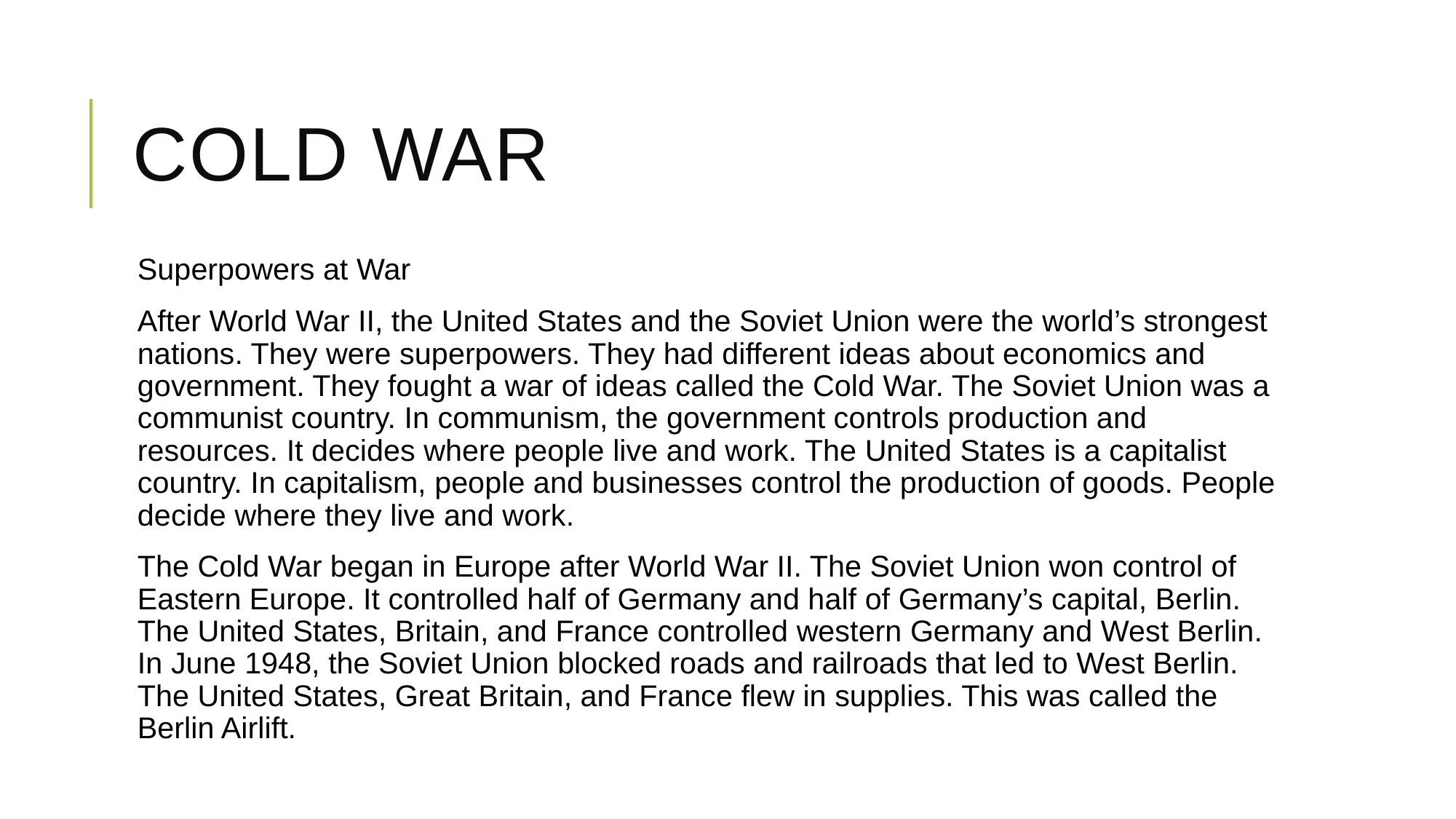

# Cold war
Superpowers at War
After World War II, the United States and the Soviet Union were the world’s strongest nations. They were superpowers. They had different ideas about economics and government. They fought a war of ideas called the Cold War. The Soviet Union was a communist country. In communism, the government controls production and resources. It decides where people live and work. The United States is a capitalist country. In capitalism, people and businesses control the production of goods. People decide where they live and work.
The Cold War began in Europe after World War II. The Soviet Union won control of Eastern Europe. It controlled half of Germany and half of Germany’s capital, Berlin. The United States, Britain, and France controlled western Germany and West Berlin. In June 1948, the Soviet Union blocked roads and railroads that led to West Berlin. The United States, Great Britain, and France flew in supplies. This was called the Berlin Airlift.